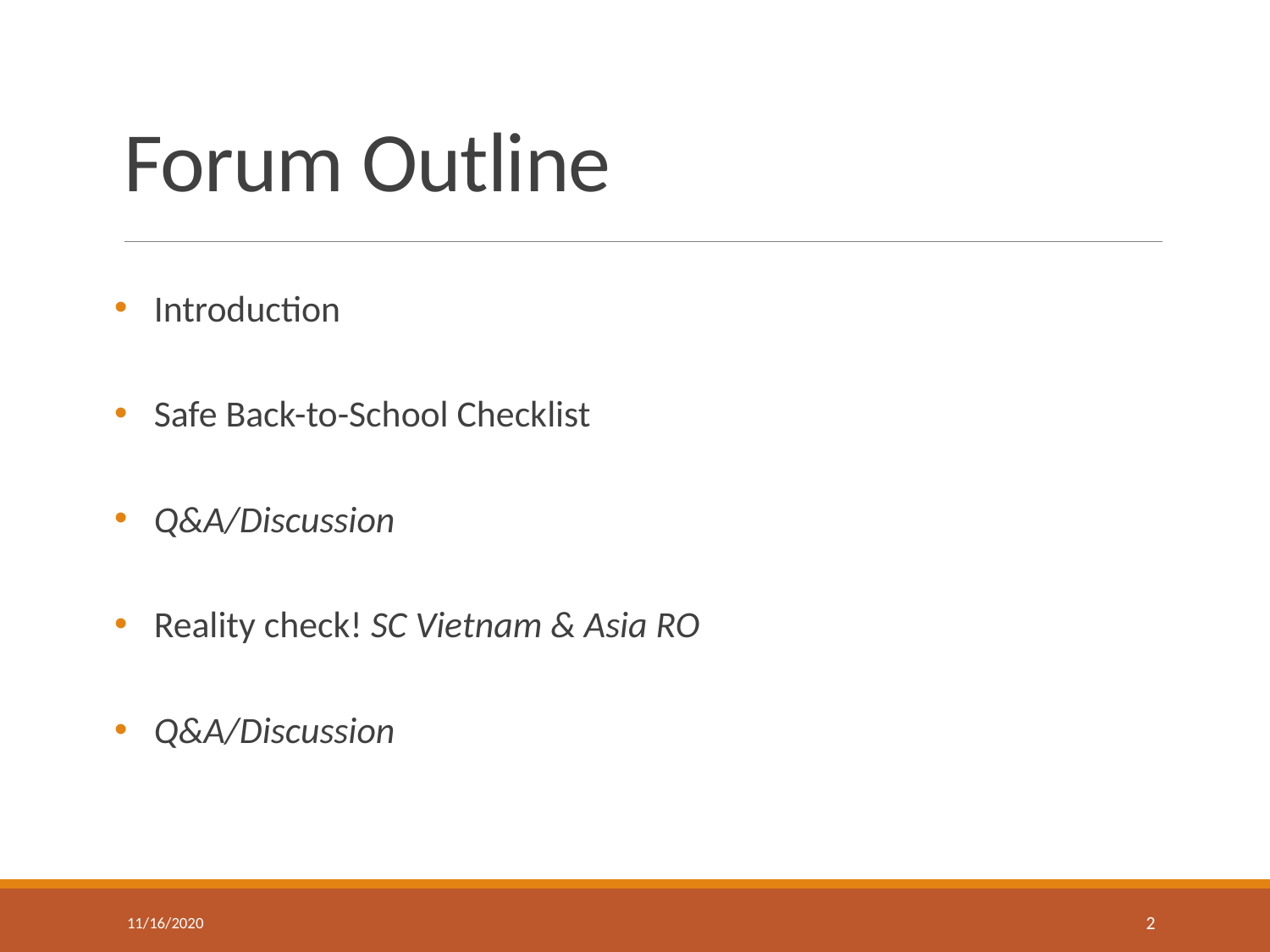

# Forum Outline
Introduction
Safe Back-to-School Checklist
Q&A/Discussion
Reality check! SC Vietnam & Asia RO
Q&A/Discussion

11/16/2020

2